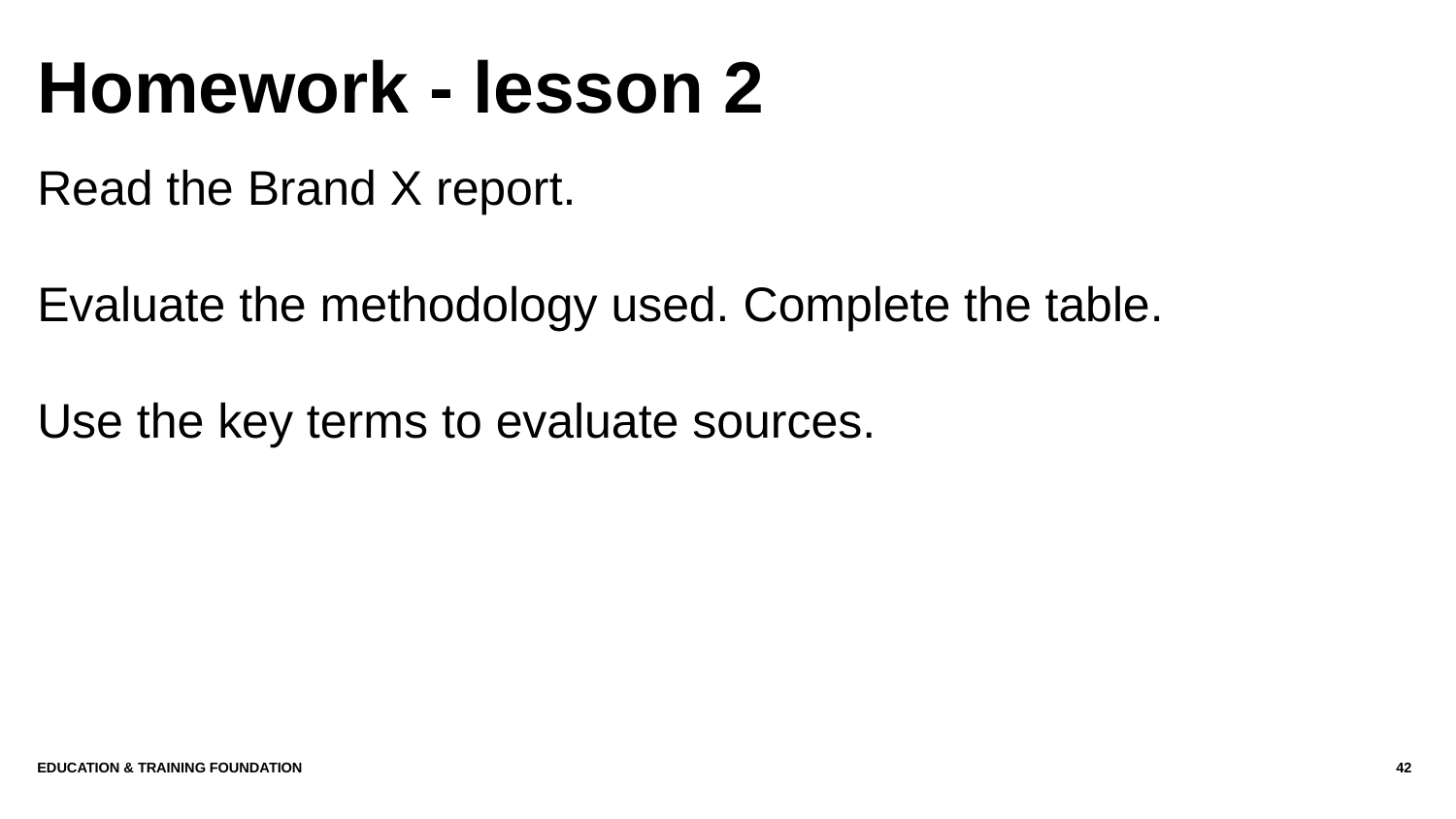

# Homework - lesson 2
Read the Brand X report.

Evaluate the methodology used. Complete the table.

Use the key terms to evaluate sources.
Education & Training Foundation
42